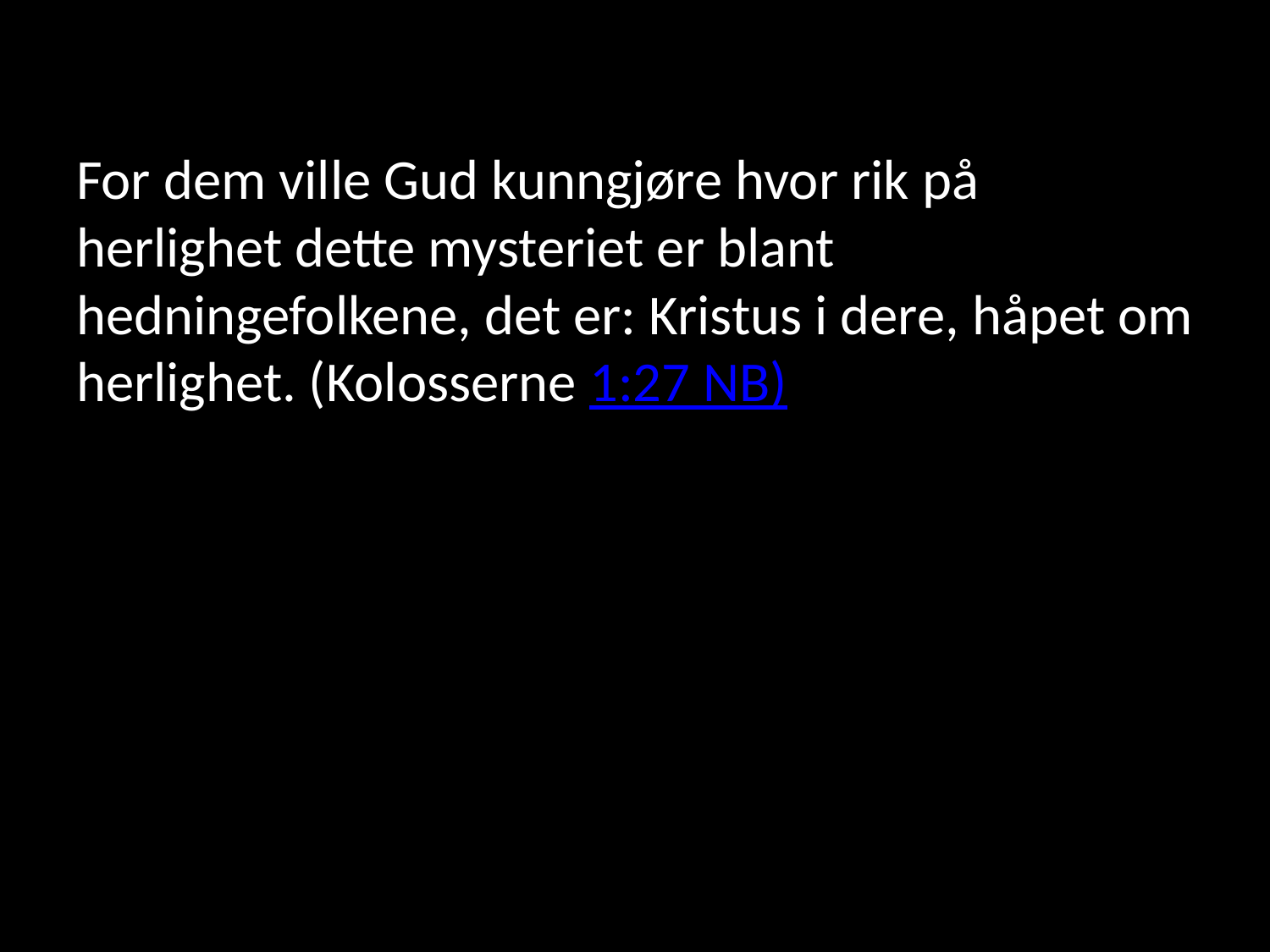

For dem ville Gud kunngjøre hvor rik på herlighet dette mysteriet er blant hedningefolkene, det er: Kristus i dere, håpet om herlighet. (Kolosserne 1:27 NB)